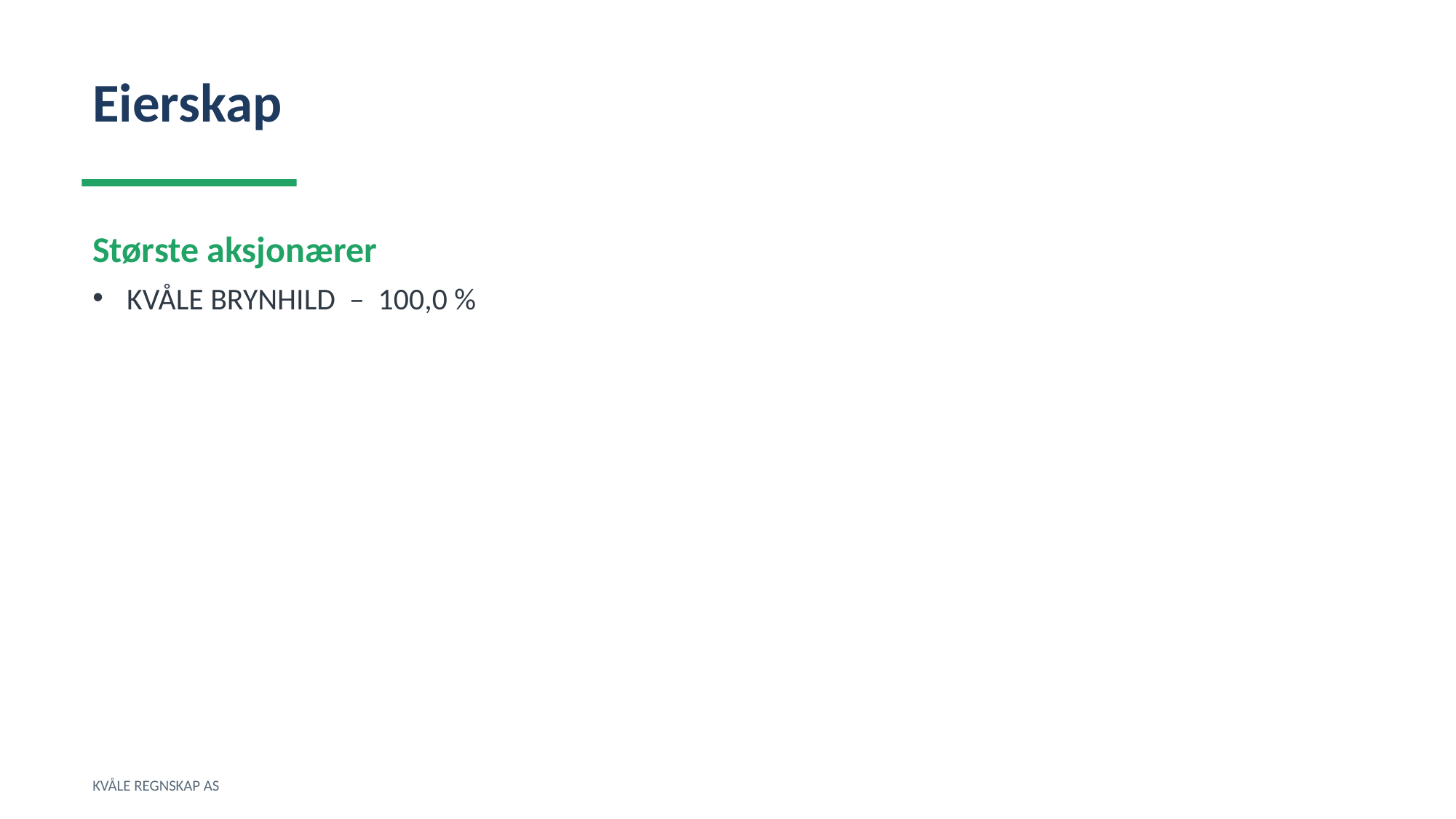

Eierskap

Største aksjonærer
KVÅLE BRYNHILD  –  100,0 %
KVÅLE REGNSKAP AS